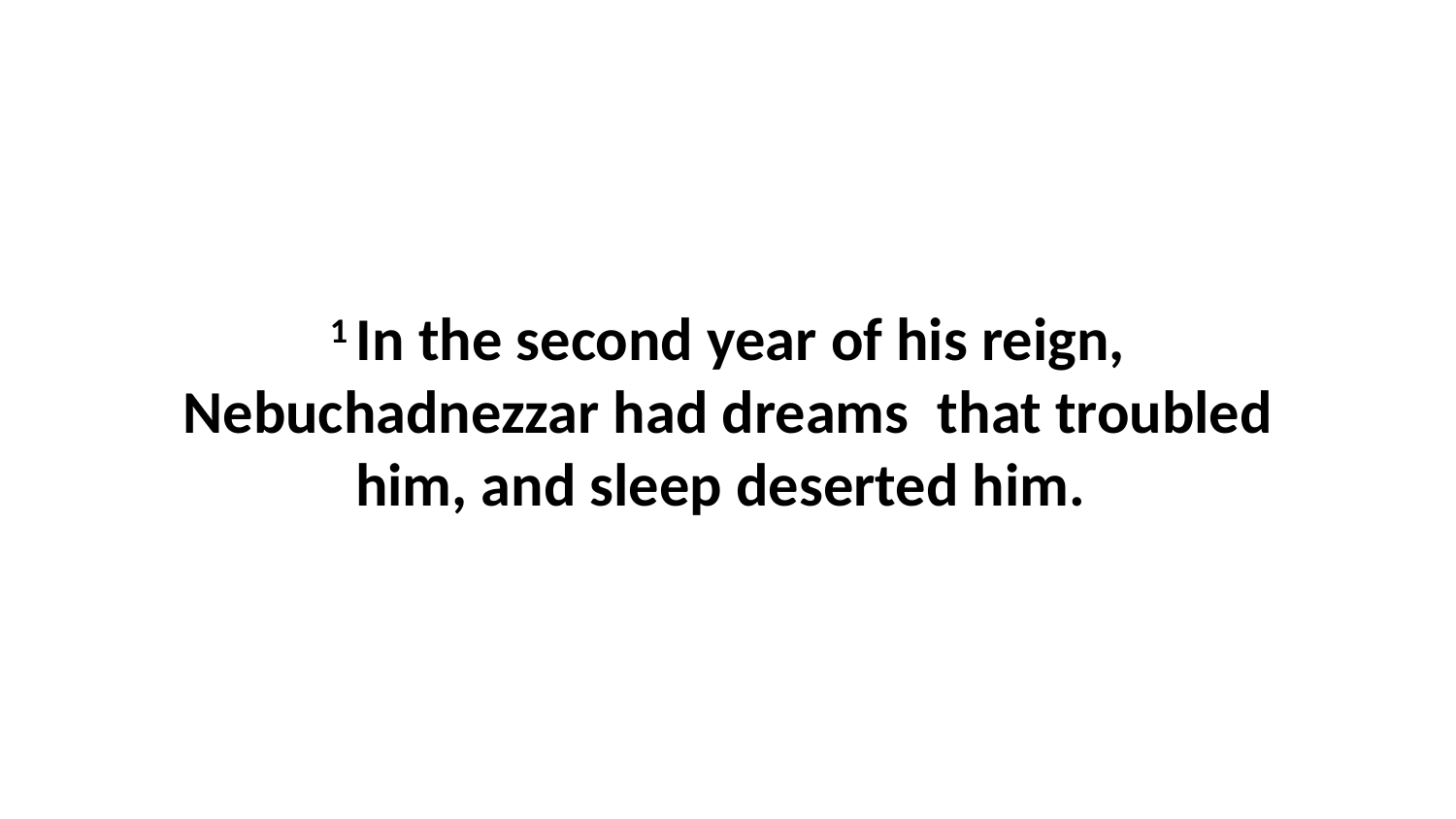

1 In the second year of his reign, Nebuchadnezzar had dreams  that troubled him, and sleep deserted him.